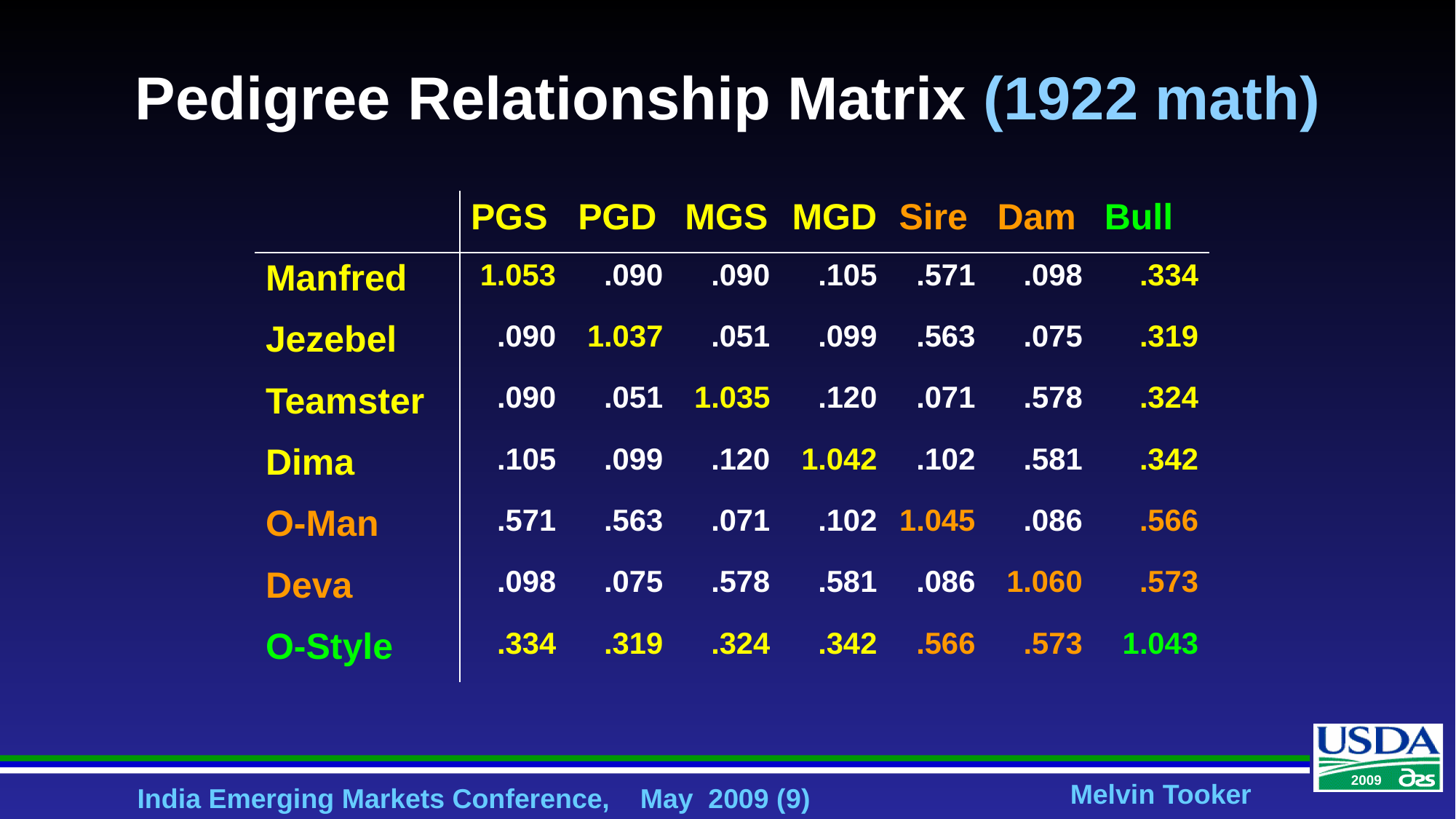

# Pedigree Relationship Matrix (1922 math)
|  | PGS | PGD | MGS | MGD | Sire | Dam | Bull |
| --- | --- | --- | --- | --- | --- | --- | --- |
| Manfred | 1.053 | .090 | .090 | .105 | .571 | .098 | .334 |
| Jezebel | .090 | 1.037 | .051 | .099 | .563 | .075 | .319 |
| Teamster | .090 | .051 | 1.035 | .120 | .071 | .578 | .324 |
| Dima | .105 | .099 | .120 | 1.042 | .102 | .581 | .342 |
| O-Man | .571 | .563 | .071 | .102 | 1.045 | .086 | .566 |
| Deva | .098 | .075 | .578 | .581 | .086 | 1.060 | .573 |
| O-Style | .334 | .319 | .324 | .342 | .566 | .573 | 1.043 |